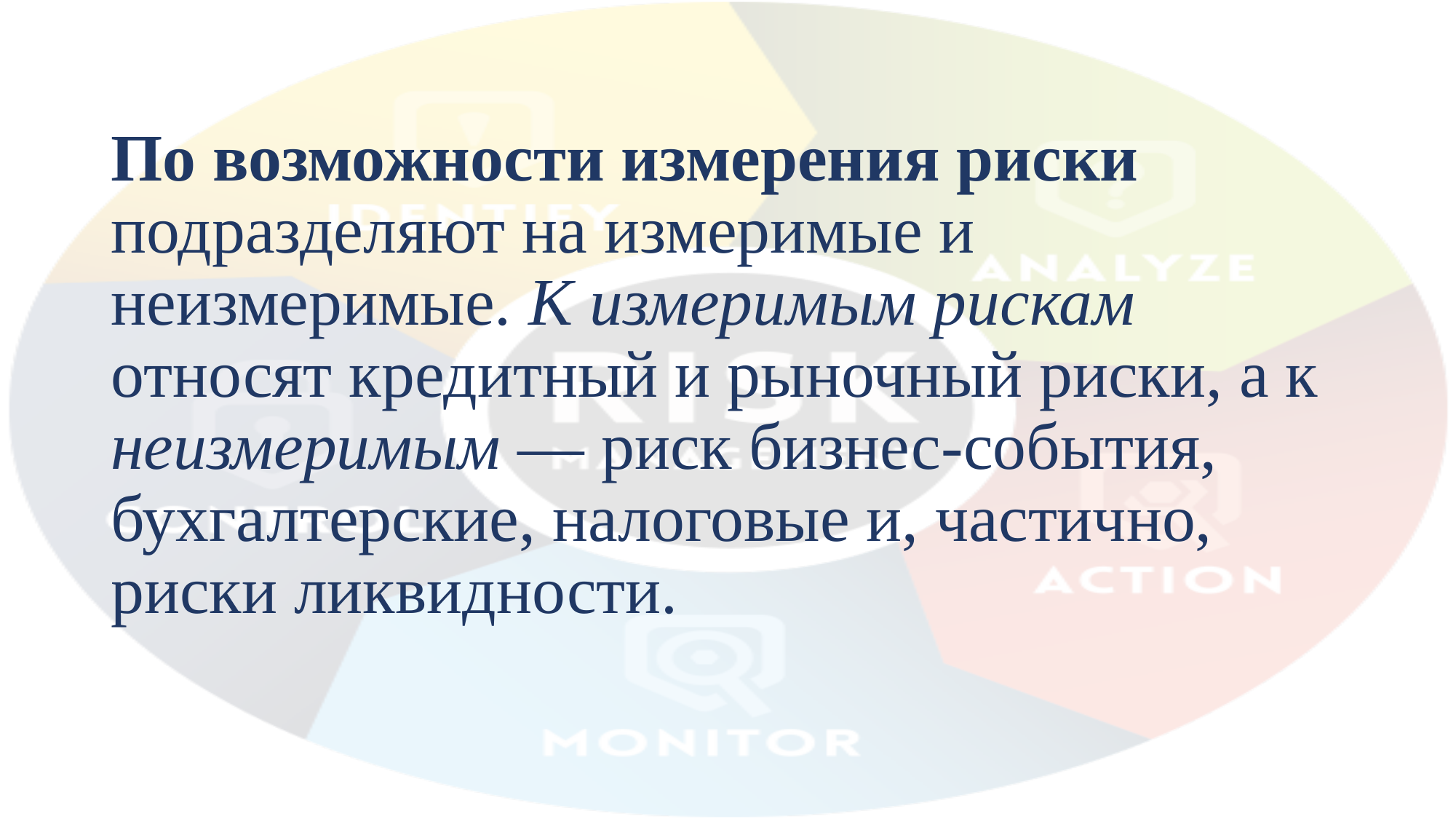

# По возможности измерения риски подразделяют на измеримые и неизмеримые. К измеримым рискам относят кредитный и рыночный риски, а к неизмеримым — риск бизнес-события, бухгалтерские, налоговые и, частично, риски ликвидности.